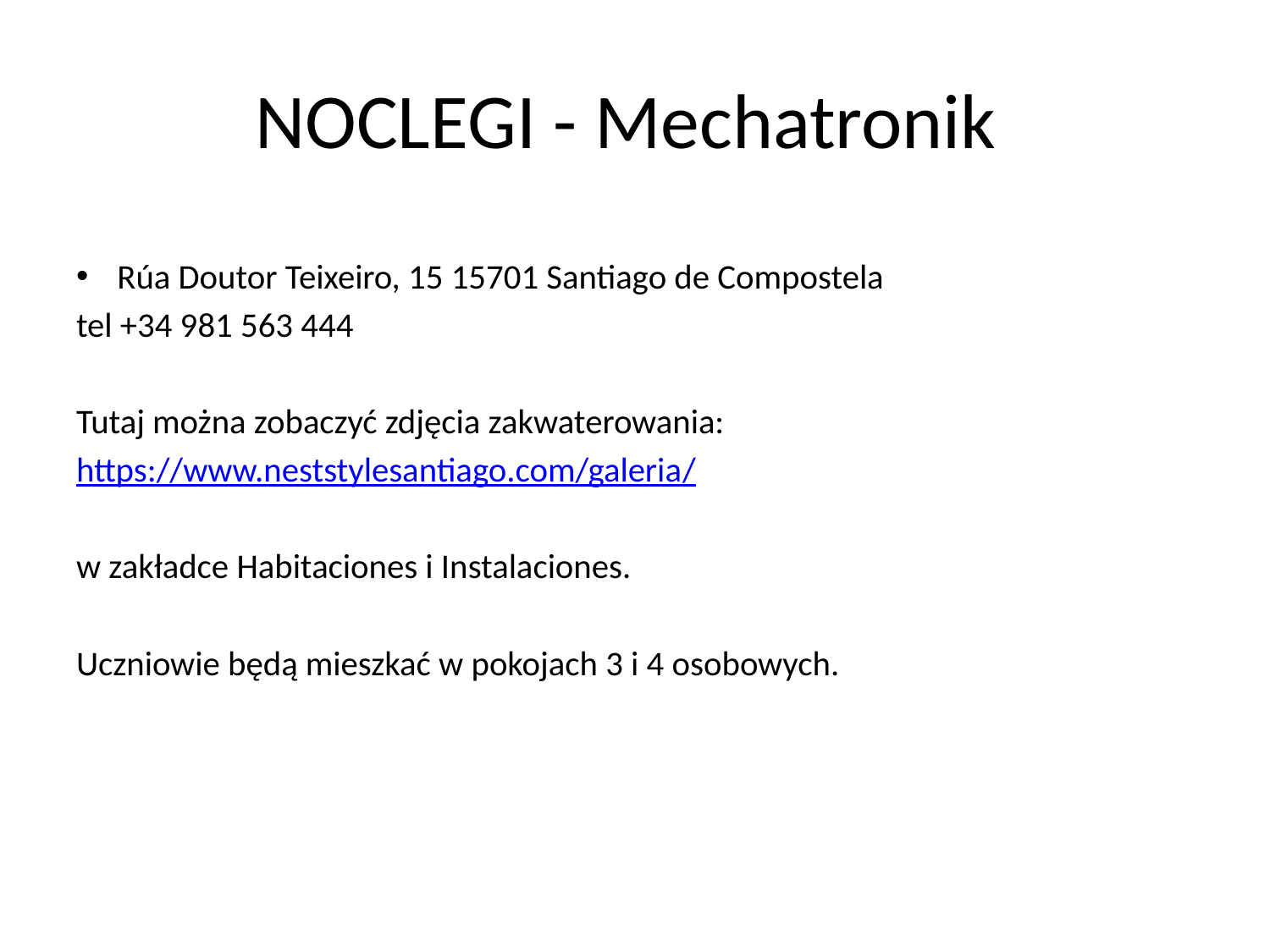

# NOCLEGI - Mechatronik

Rúa Doutor Teixeiro, 15 15701 Santiago de Compostela
tel +34 981 563 444

Tutaj można zobaczyć zdjęcia zakwaterowania:
https://www.neststylesantiago.com/galeria/

w zakładce Habitaciones i Instalaciones.

Uczniowie będą mieszkać w pokojach 3 i 4 osobowych.